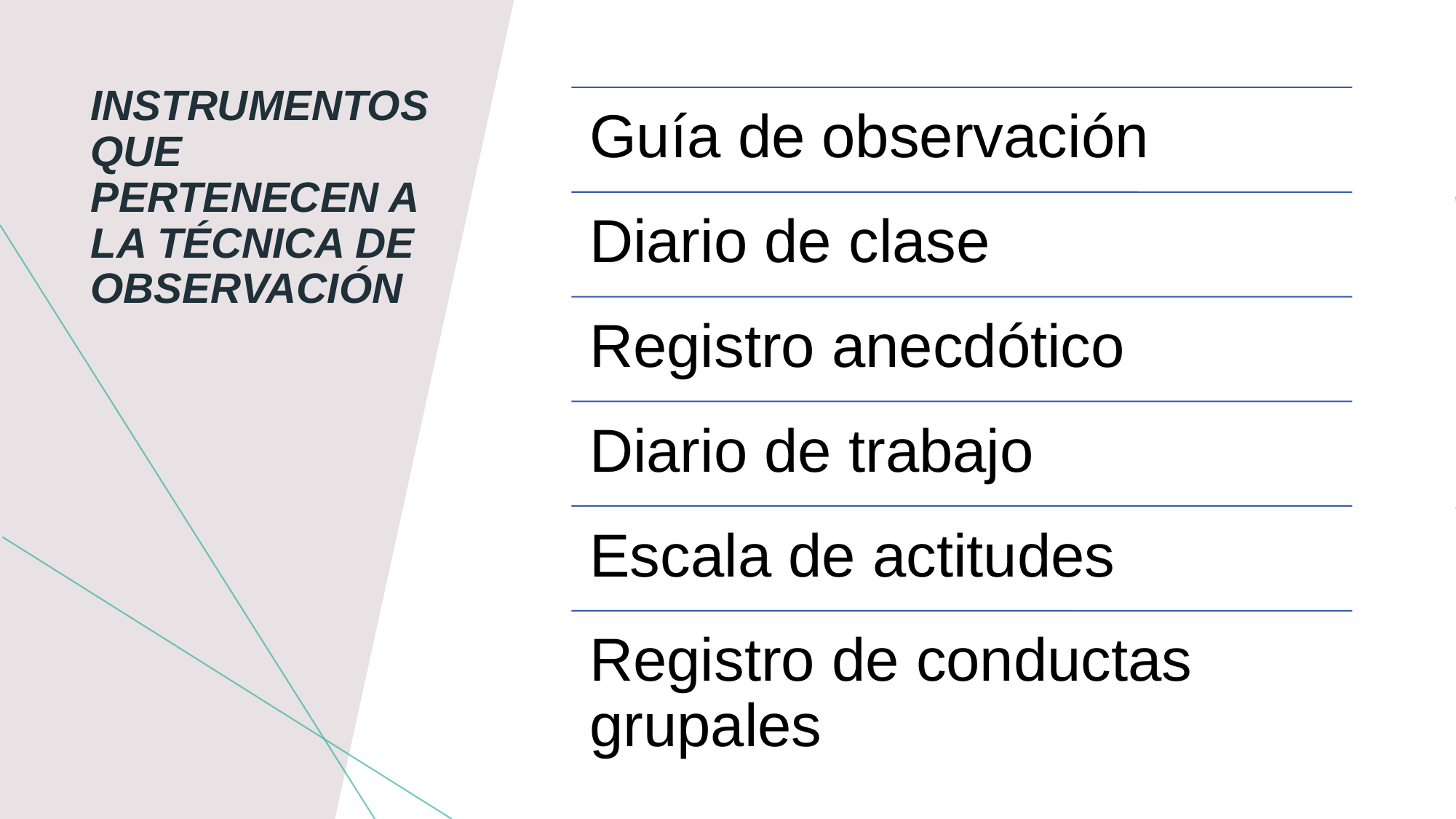

Instrumentos que pertenecen a la técnica de observación

Guía de observación
Diario de clase
Registro anecdótico
Diario de trabajo
Escala de actitudes
Registro de conductas grupales